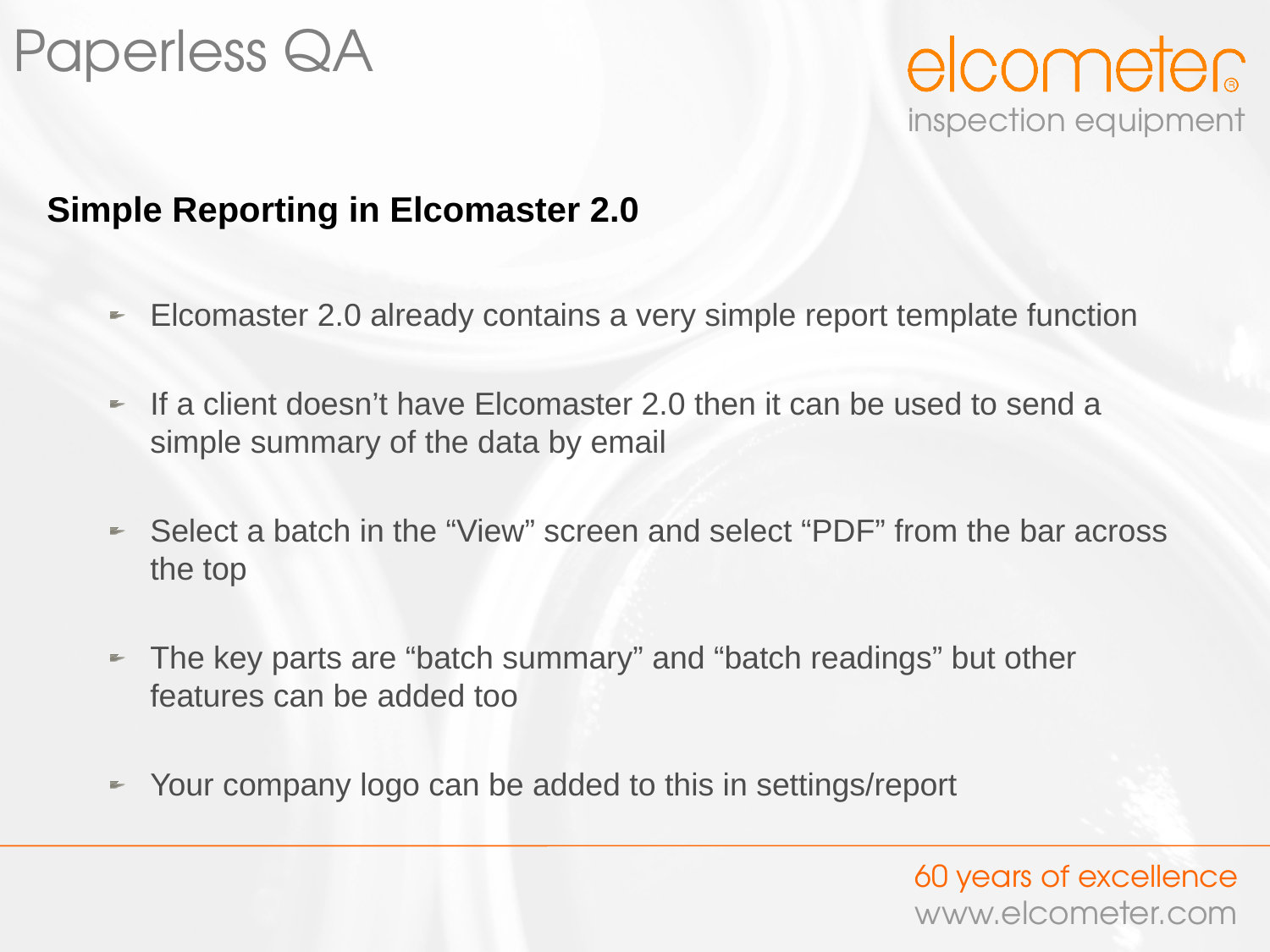

Paperless QA
Simple Reporting in Elcomaster 2.0

Elcomaster 2.0 already contains a very simple report template function

If a client doesn’t have Elcomaster 2.0 then it can be used to send a simple summary of the data by email

Select a batch in the “View” screen and select “PDF” from the bar across the top

The key parts are “batch summary” and “batch readings” but other features can be added too

Your company logo can be added to this in settings/report